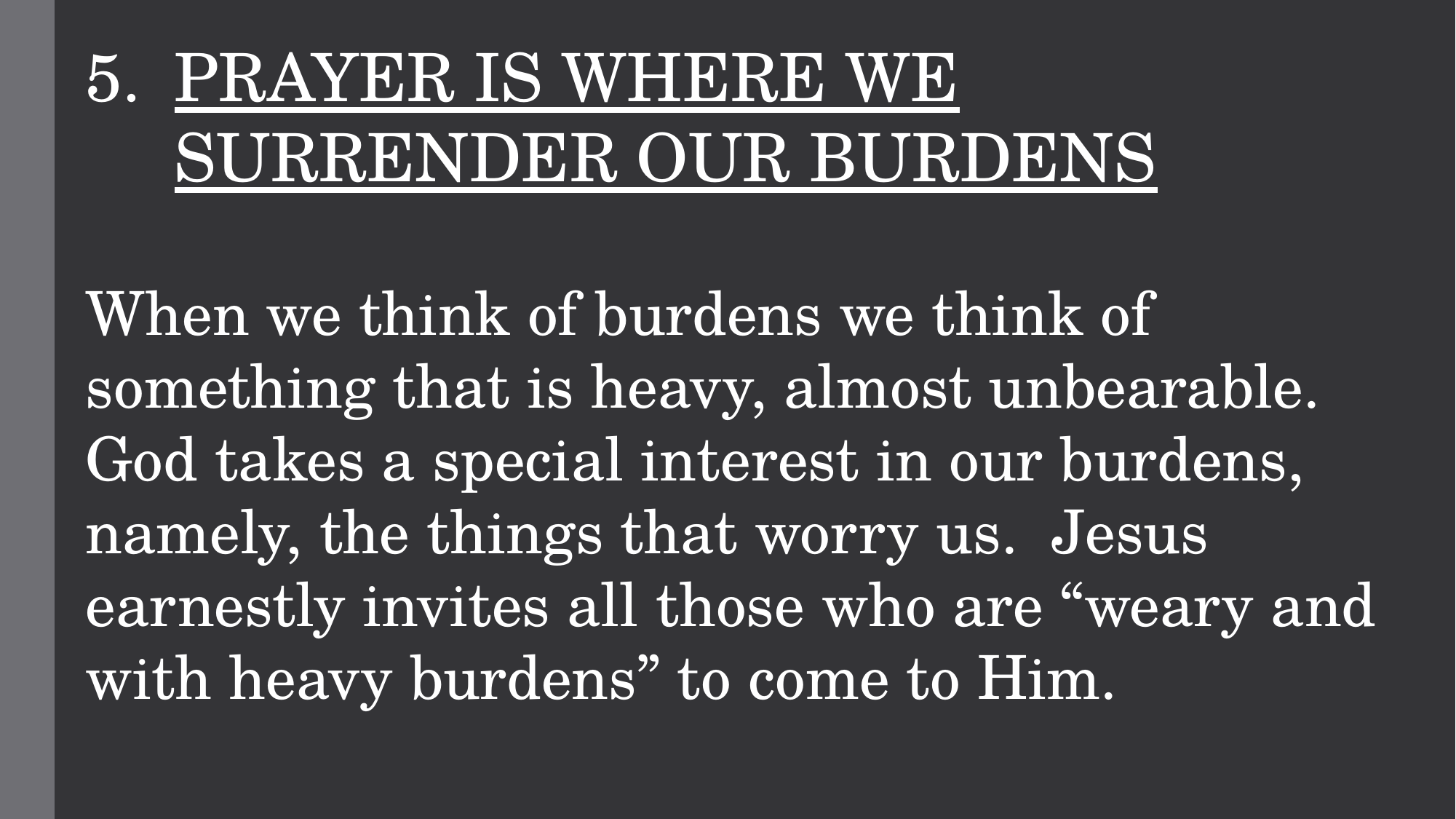

PRAYER IS WHERE WE SURRENDER OUR BURDENS

When we think of burdens we think of something that is heavy, almost unbearable.  God takes a special interest in our burdens, namely, the things that worry us.  Jesus earnestly invites all those who are “weary and with heavy burdens” to come to Him.
#